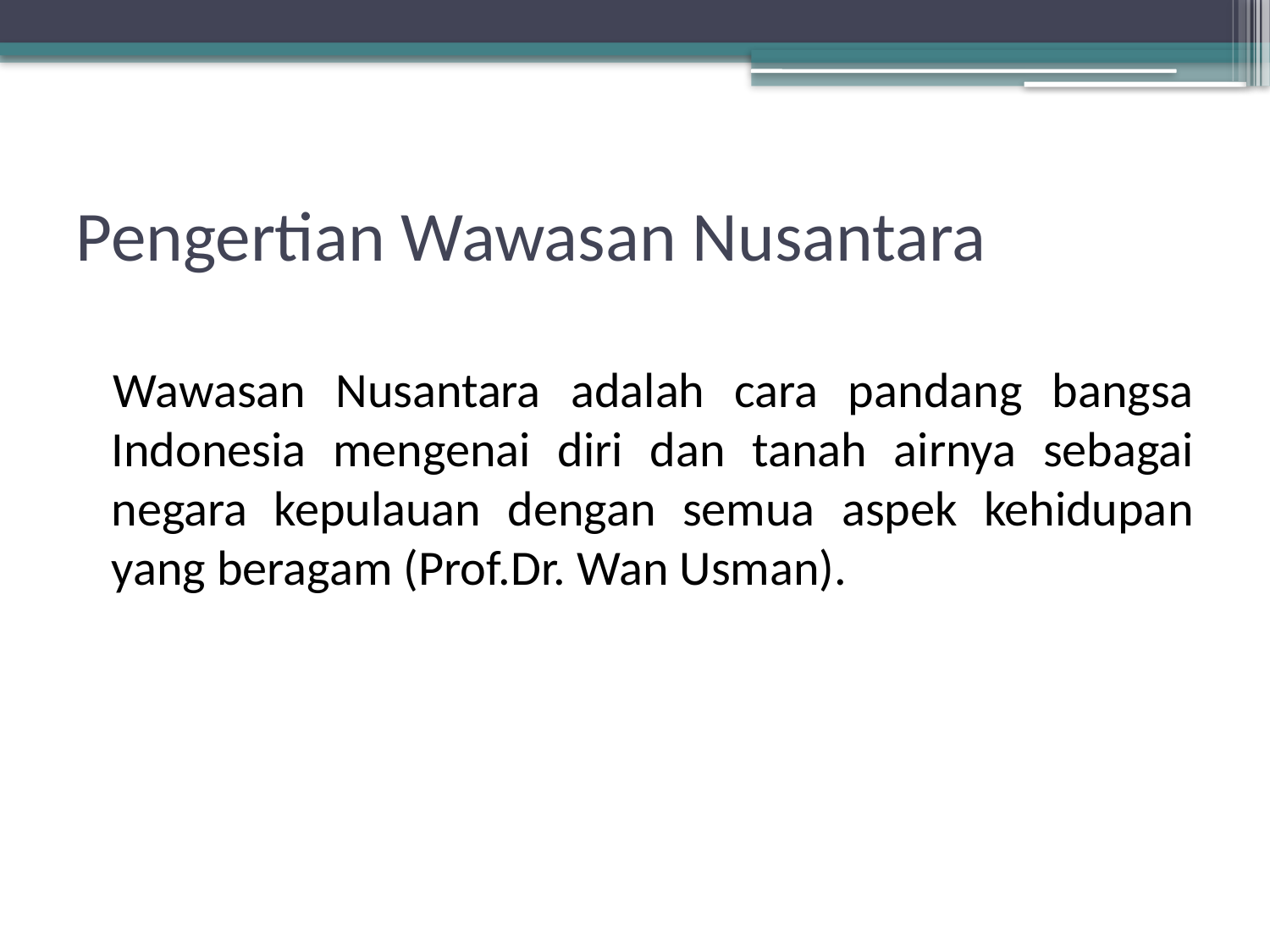

# Pengertian Wawasan Nusantara
Wawasan Nusantara adalah cara pandang bangsa Indonesia mengenai diri dan tanah airnya sebagai negara kepulauan dengan semua aspek kehidupan yang beragam (Prof.Dr. Wan Usman).